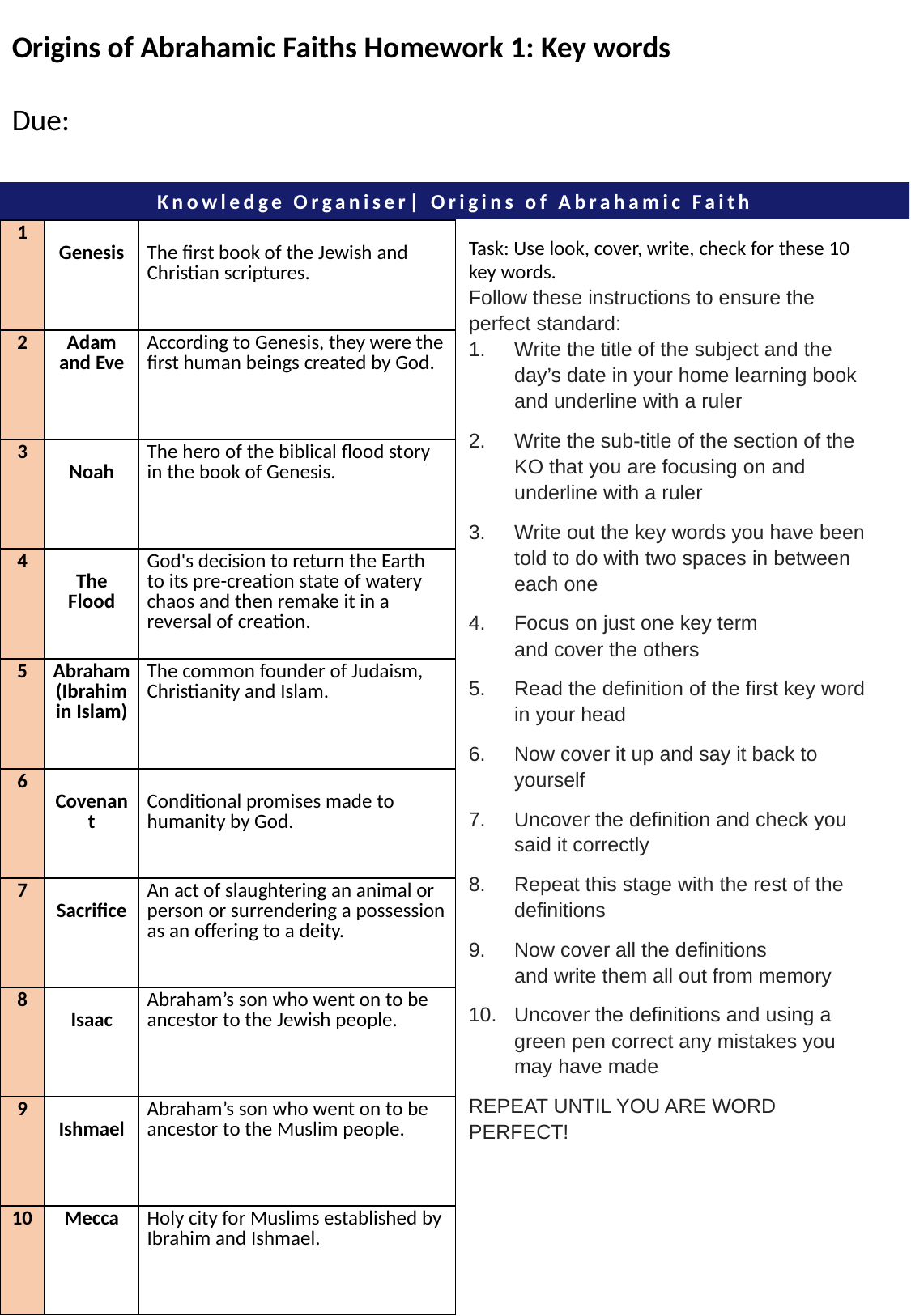

Origins of Abrahamic Faiths Homework 1: Key words

Due:
Knowledge Organiser| Origins of Abrahamic Faith
| 1 | Genesis | The first book of the Jewish and Christian scriptures. |
| --- | --- | --- |
| 2 | Adam and Eve | According to Genesis, they were the first human beings created by God. |
| 3 | Noah | The hero of the biblical flood story in the book of Genesis. |
| 4 | The Flood | God's decision to return the Earth to its pre-creation state of watery chaos and then remake it in a reversal of creation. |
| 5 | Abraham (Ibrahim in Islam) | The common founder of Judaism, Christianity and Islam. |
| 6 | Covenant | Conditional promises made to humanity by God. |
| 7 | Sacrifice | An act of slaughtering an animal or person or surrendering a possession as an offering to a deity. |
| 8 | Isaac | Abraham’s son who went on to be ancestor to the Jewish people. |
| 9 | Ishmael | Abraham’s son who went on to be ancestor to the Muslim people. |
| 10 | Mecca | Holy city for Muslims established by Ibrahim and Ishmael. |
Task: Use look, cover, write, check for these 10 key words.
Follow these instructions to ensure the perfect standard:
Write the title of the subject and the day’s date in your home learning book and underline with a ruler
Write the sub-title of the section of the KO that you are focusing on and underline with a ruler
Write out the key words you have been told to do with two spaces in between each one
Focus on just one key term and cover the others
Read the definition of the first key word in your head
Now cover it up and say it back to yourself
Uncover the definition and check you said it correctly
Repeat this stage with the rest of the definitions
Now cover all the definitions and write them all out from memory
Uncover the definitions and using a green pen correct any mistakes you may have made
REPEAT UNTIL YOU ARE WORD PERFECT!